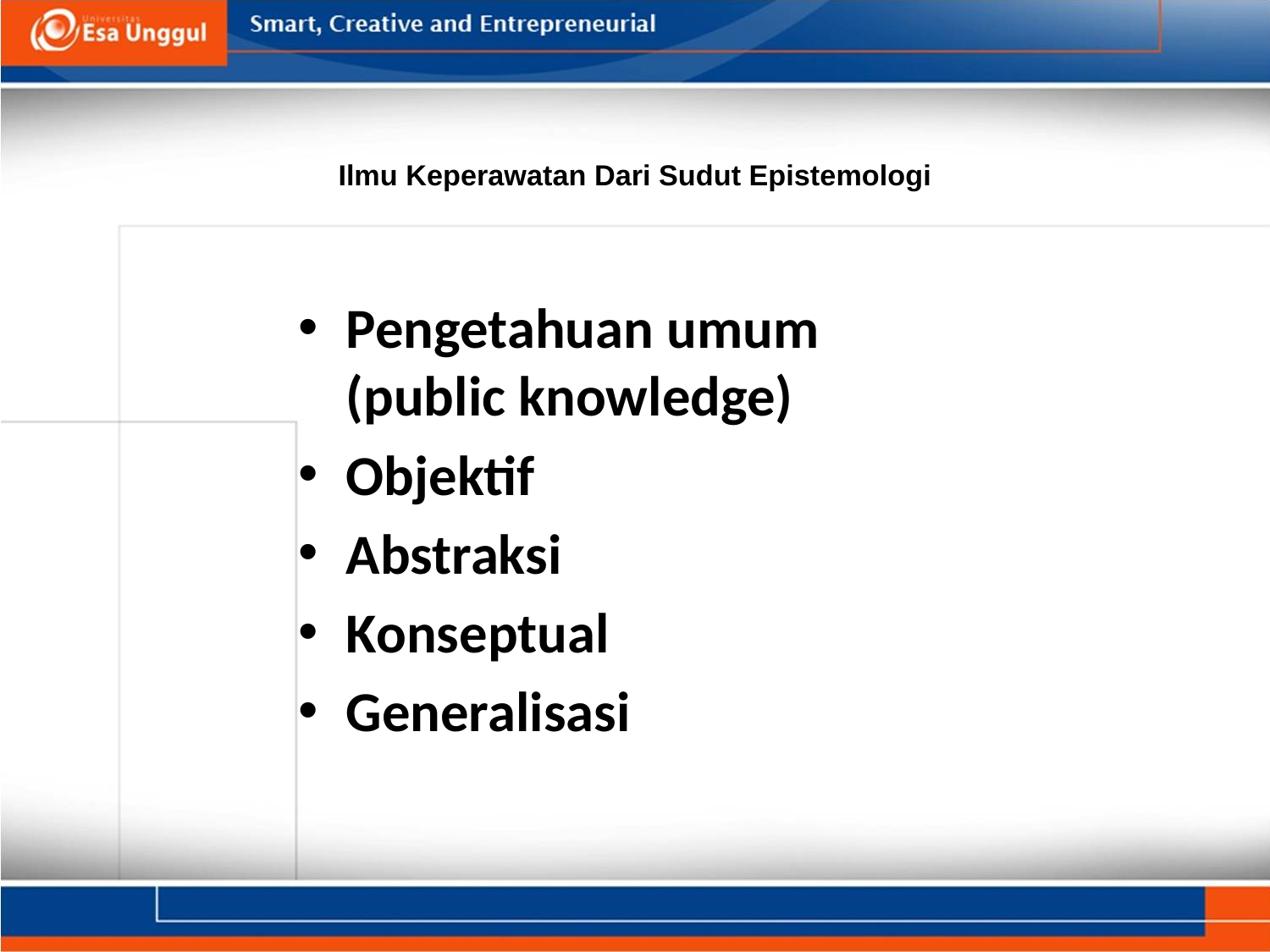

# Ilmu Keperawatan Dari Sudut Epistemologi
Pengetahuan umum                 (public knowledge)
Objektif
Abstraksi
Konseptual
Generalisasi